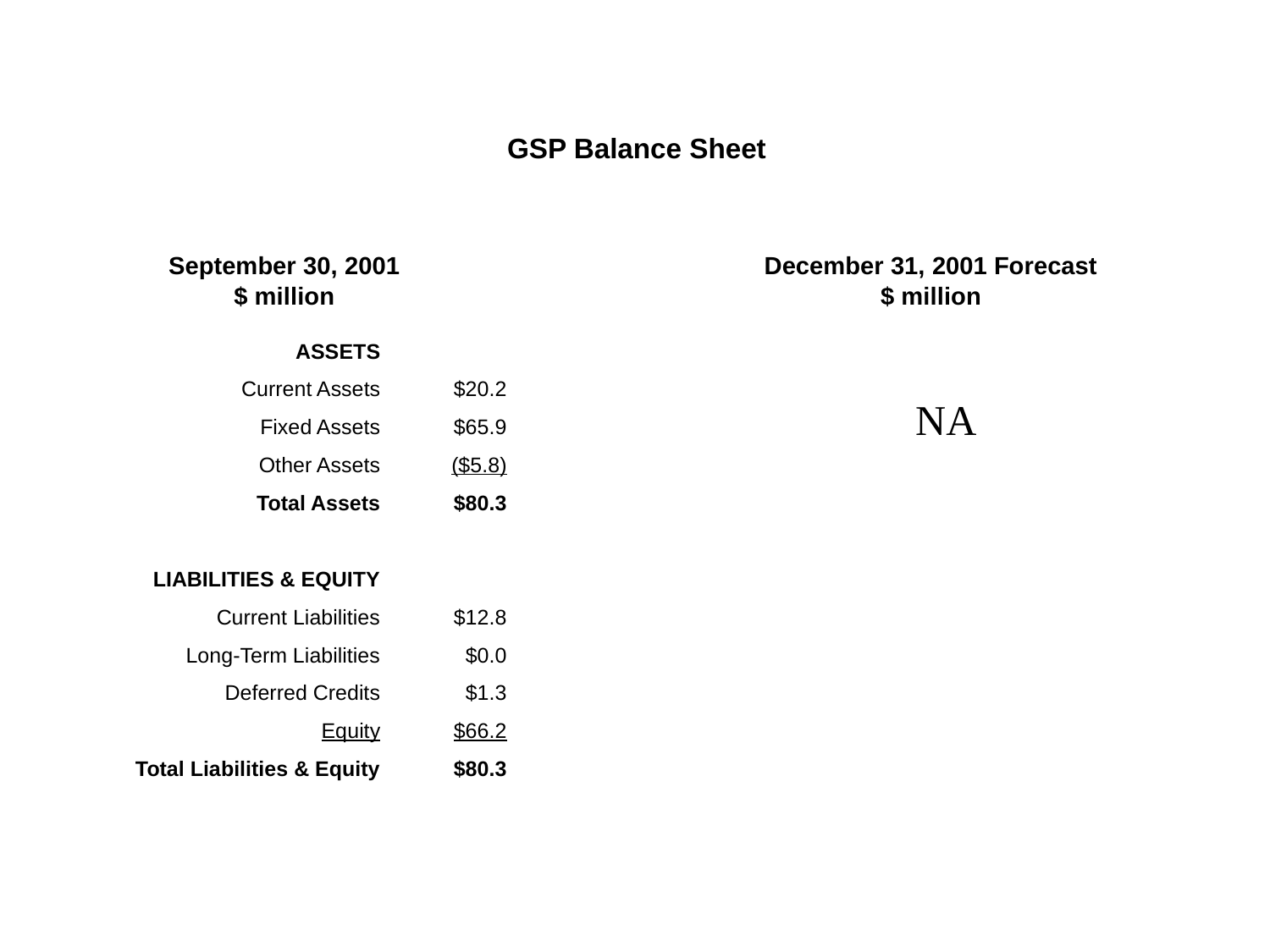

GSP Balance Sheet
September 30, 2001
$ million
December 31, 2001 Forecast
$ million
	ASSETS
	Current Assets	$20.2
	Fixed Assets	$65.9
	Other Assets	($5.8)
	Total Assets	$80.3
	LIABILITIES & EQUITY
	Current Liabilities	$12.8
	Long-Term Liabilities	$0.0
	Deferred Credits	$1.3
	Equity	$66.2
	Total Liabilities & Equity	$80.3
NA